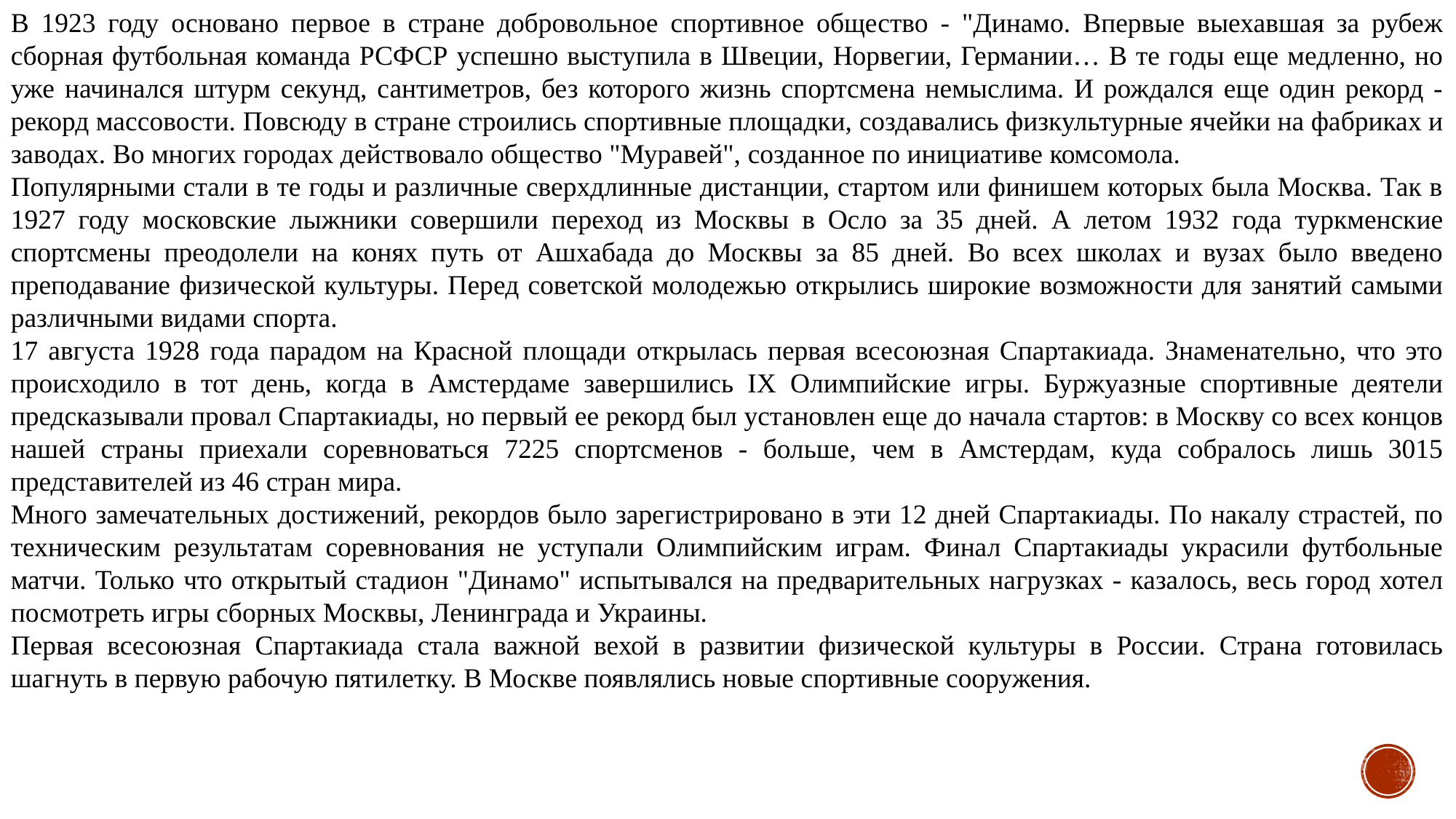

В 1923 году основано первое в стране добровольное спортивное общество - "Динамо. Впервые выехавшая за рубеж сборная футбольная команда РСФСР успешно выступила в Швеции, Норвегии, Германии… В те годы еще медленно, но уже начинался штурм секунд, сантиметров, без которого жизнь спортсмена немыслима. И рождался еще один рекорд - рекорд массовости. Повсюду в стране строились спортивные площадки, создавались физкультурные ячейки на фабриках и заводах. Во многих городах действовало общество "Муравей", созданное по инициативе комсомола.
Популярными стали в те годы и различные сверхдлинные дистанции, стартом или финишем которых была Москва. Так в 1927 году московские лыжники совершили переход из Москвы в Осло за 35 дней. А летом 1932 года туркменские спортсмены преодолели на конях путь от Ашхабада до Москвы за 85 дней. Во всех школах и вузах было введено преподавание физической культуры. Перед советской молодежью открылись широкие возможности для занятий самыми различными видами спорта.
17 августа 1928 года парадом на Красной площади открылась первая всесоюзная Спартакиада. Знаменательно, что это происходило в тот день, когда в Амстердаме завершились IX Олимпийские игры. Буржуазные спортивные деятели предсказывали провал Спартакиады, но первый ее рекорд был установлен еще до начала стартов: в Москву со всех концов нашей страны приехали соревноваться 7225 спортсменов - больше, чем в Амстердам, куда собралось лишь 3015 представителей из 46 стран мира.
Много замечательных достижений, рекордов было зарегистрировано в эти 12 дней Спартакиады. По накалу страстей, по техническим результатам соревнования не уступали Олимпийским играм. Финал Спартакиады украсили футбольные матчи. Только что открытый стадион "Динамо" испытывался на предварительных нагрузках - казалось, весь город хотел посмотреть игры сборных Москвы, Ленинграда и Украины.
Первая всесоюзная Спартакиада стала важной вехой в развитии физической культуры в России. Страна готовилась шагнуть в первую рабочую пятилетку. В Москве появлялись новые спортивные сооружения.